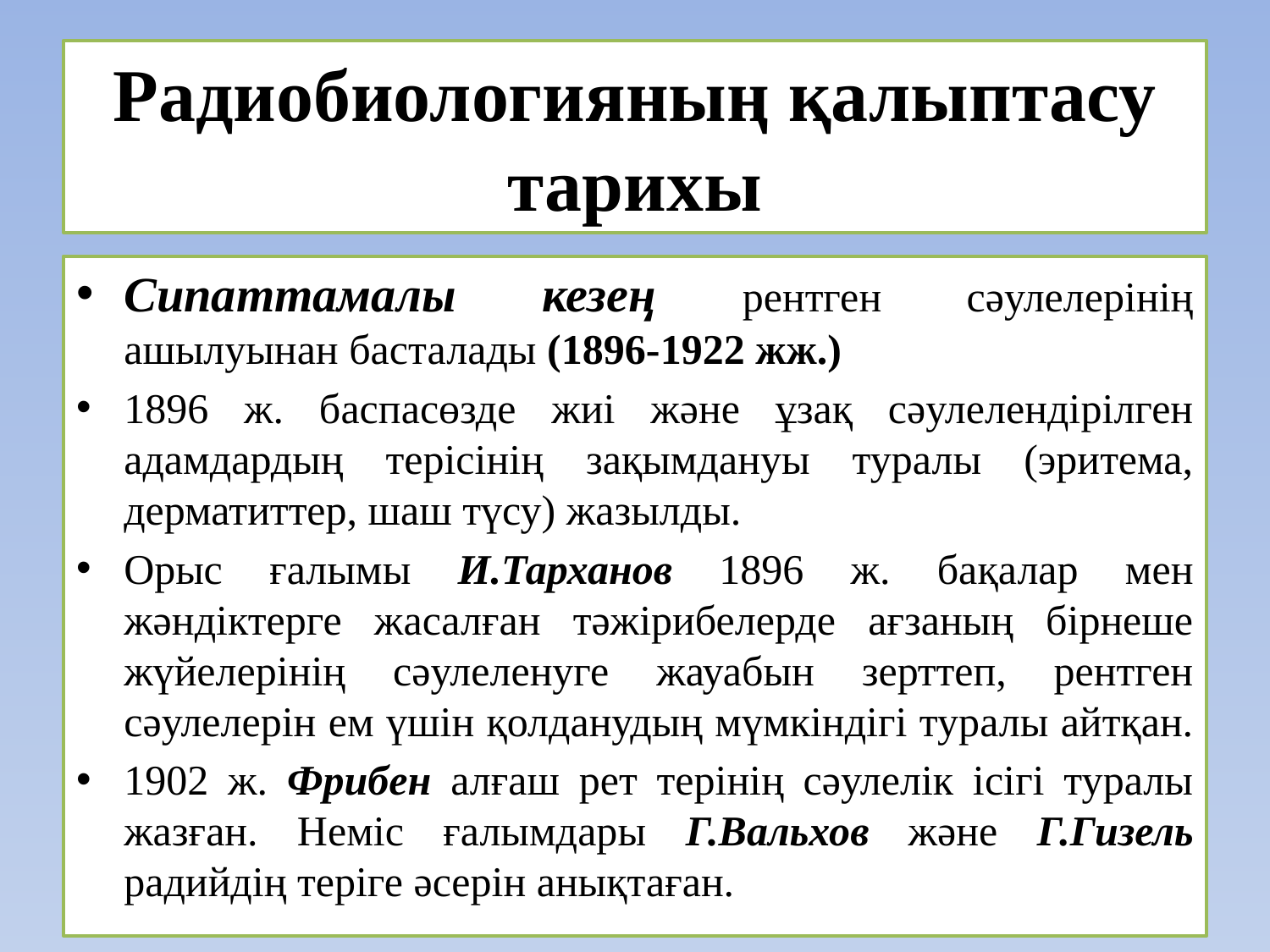

# Радиобиологияның қалыптасу тарихы
Сипаттамалы кезең рентген сәулелерінің ашылуынан басталады (1896-1922 жж.)
1896 ж. баспасөзде жиі және ұзақ сәулелендірілген адамдардың терісінің зақымдануы туралы (эритема, дерматиттер, шаш түсу) жазылды.
Орыс ғалымы И.Тарханов 1896 ж. бақалар мен жәндіктерге жасалған тәжірибелерде ағзаның бірнеше жүйелерінің сәулеленуге жауабын зерттеп, рентген сәулелерін ем үшін қолданудың мүмкіндігі туралы айтқан.
1902 ж. Фрибен алғаш рет терінің сәулелік ісігі туралы жазған. Неміс ғалымдары Г.Вальхов және Г.Гизель радийдің теріге әсерін анықтаған.